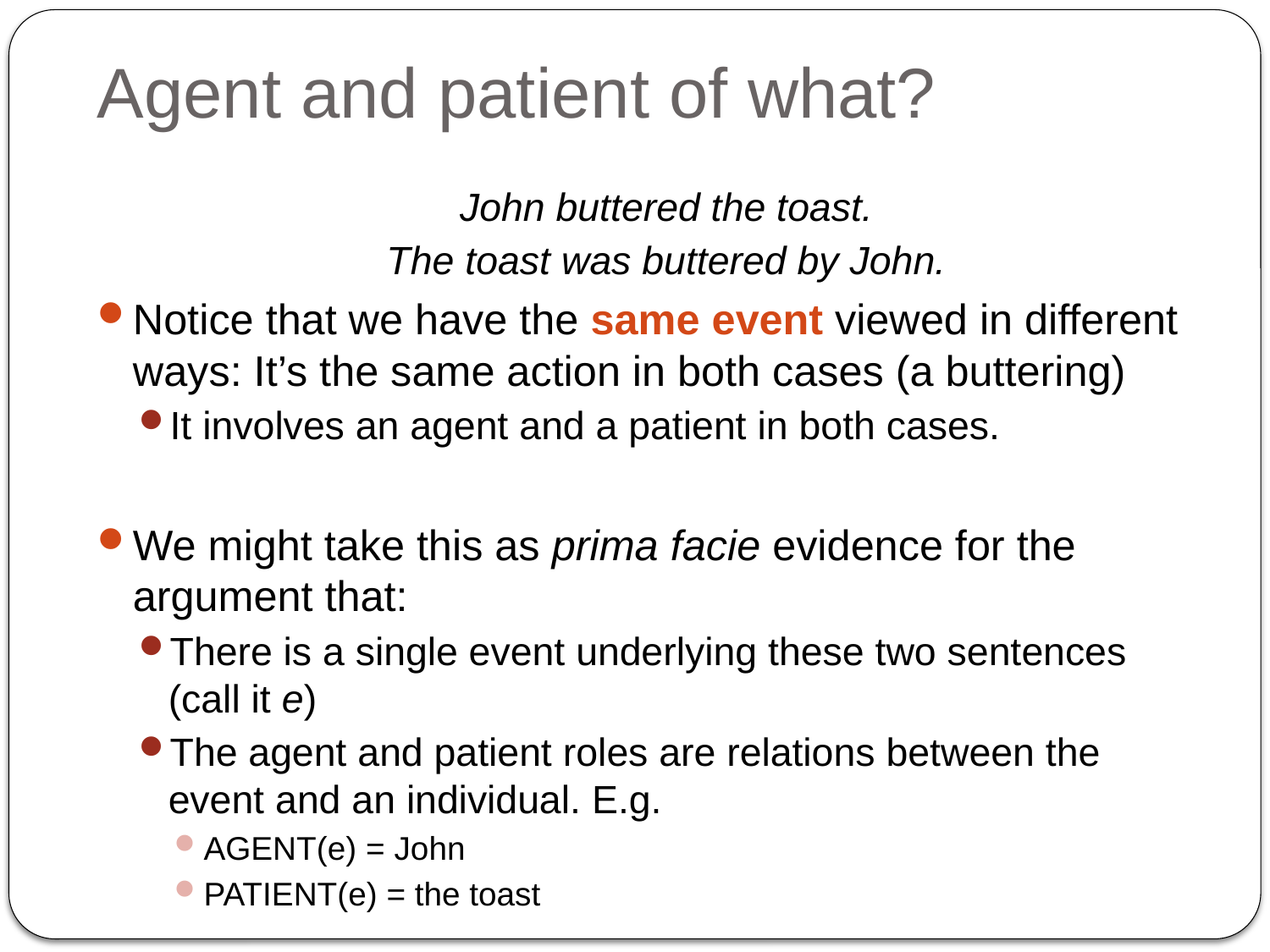

# Agent and patient of what?
John buttered the toast.
The toast was buttered by John.
Notice that we have the same event viewed in different ways: It’s the same action in both cases (a buttering)
It involves an agent and a patient in both cases.

We might take this as prima facie evidence for the argument that:
There is a single event underlying these two sentences (call it e)
The agent and patient roles are relations between the event and an individual. E.g.
AGENT(e) = John
PATIENT(e) = the toast